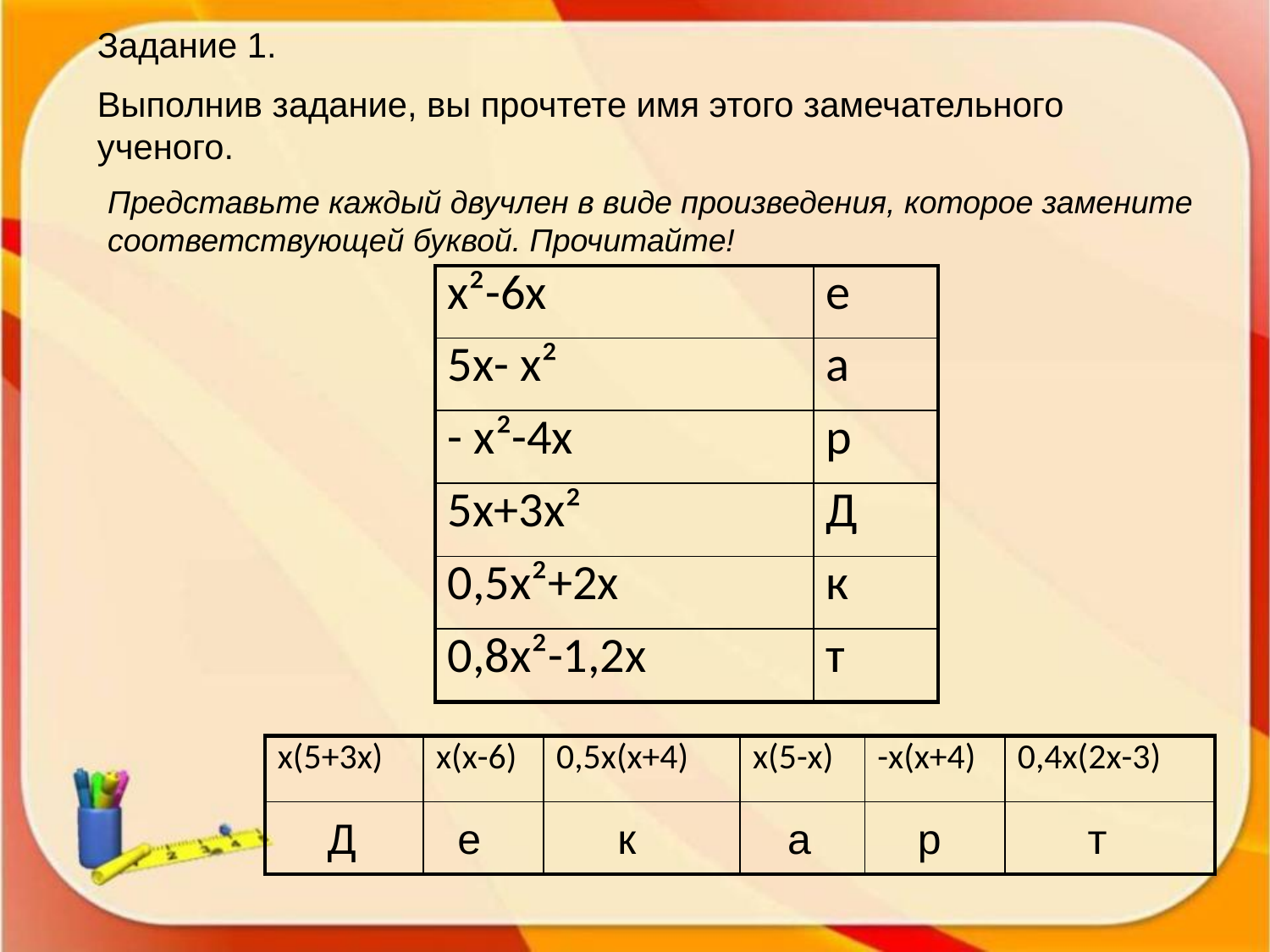

Задание 1.
Выполнив задание, вы прочтете имя этого замечательного ученого.
Представьте каждый двучлен в виде произведения, которое замените соответствующей буквой. Прочитайте!
| х²-6х | е |
| --- | --- |
| 5х- х² | а |
| - х²-4х | р |
| 5х+3х² | Д |
| 0,5х²+2х | к |
| 0,8х²-1,2х | т |

| х(5+3х) | х(х-6) | 0,5х(х+4) | х(5-х) | -х(х+4) | 0,4х(2х-3) |
| --- | --- | --- | --- | --- | --- |
|  |  |  |  |  |  |
е
Д
к
а
р
т